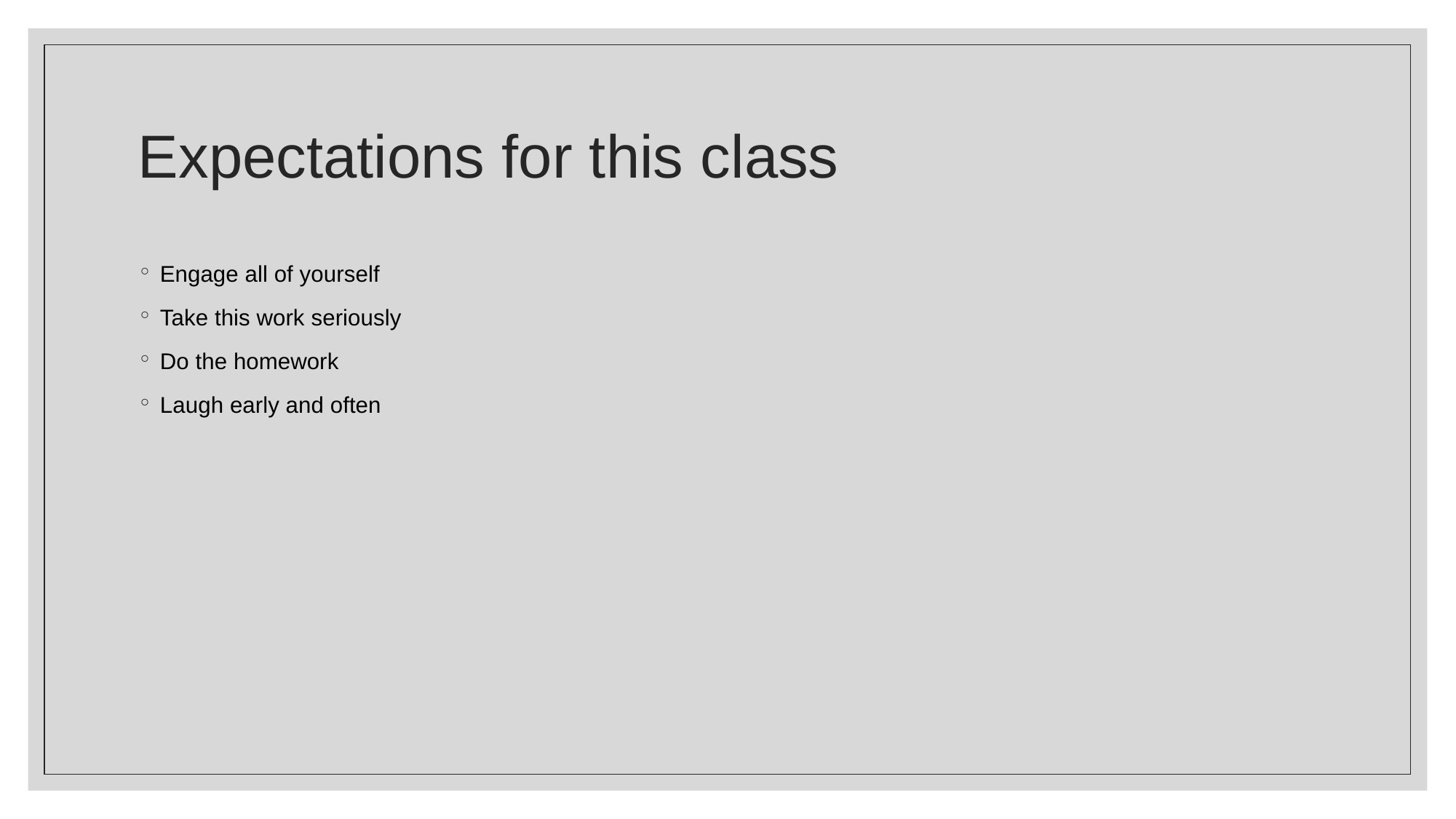

# Expectations for this class
Engage all of yourself
Take this work seriously
Do the homework
Laugh early and often